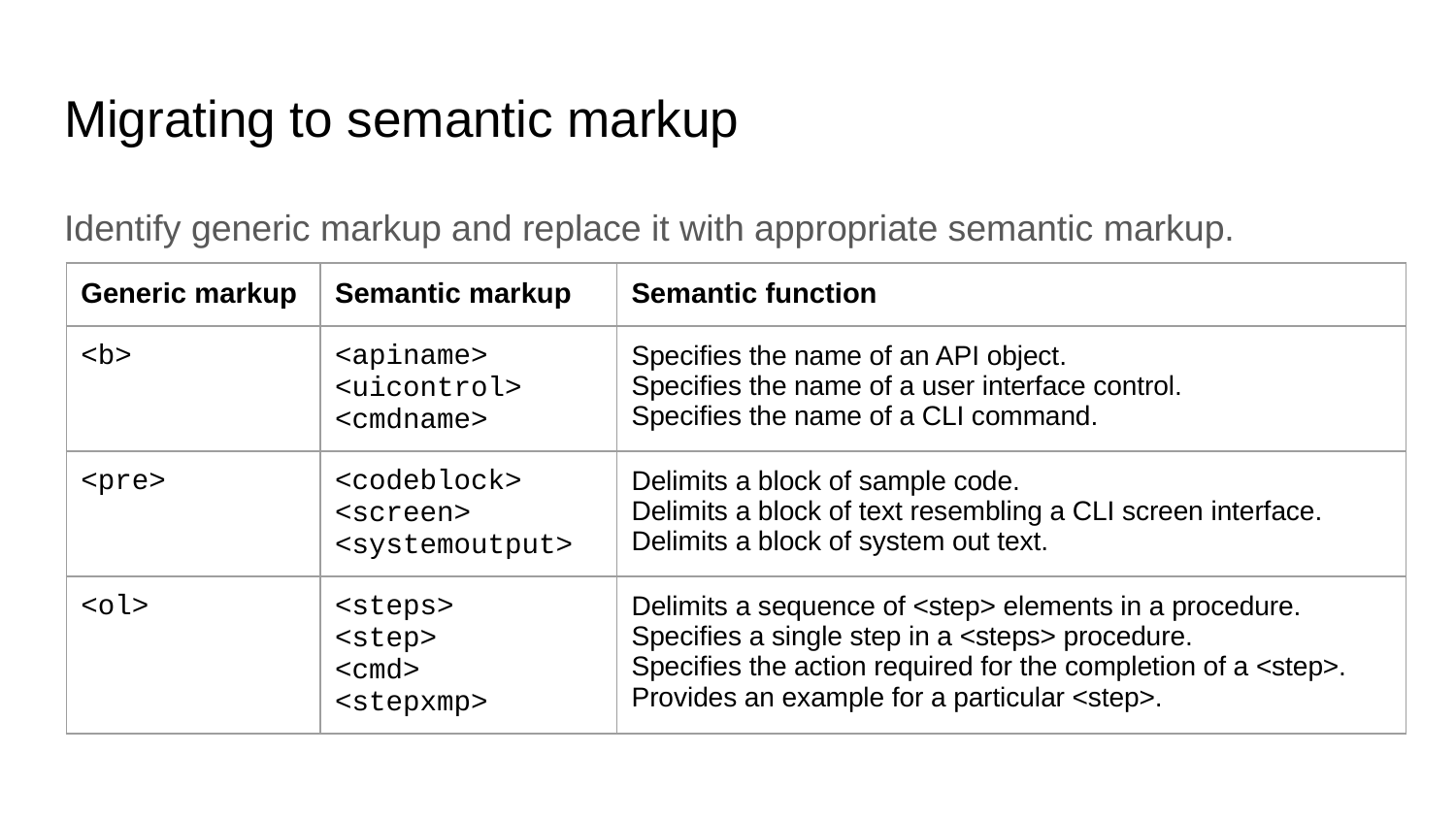

# Migrating to semantic markup
Identify generic markup and replace it with appropriate semantic markup.
| Generic markup | Semantic markup | Semantic function |
| --- | --- | --- |
| <b> | <apiname> <uicontrol> <cmdname> | Specifies the name of an API object. Specifies the name of a user interface control. Specifies the name of a CLI command. |
| <pre> | <codeblock> <screen> <systemoutput> | Delimits a block of sample code. Delimits a block of text resembling a CLI screen interface. Delimits a block of system out text. |
| <ol> | <steps> <step> <cmd> <stepxmp> | Delimits a sequence of <step> elements in a procedure. Specifies a single step in a <steps> procedure. Specifies the action required for the completion of a <step>. Provides an example for a particular <step>. |